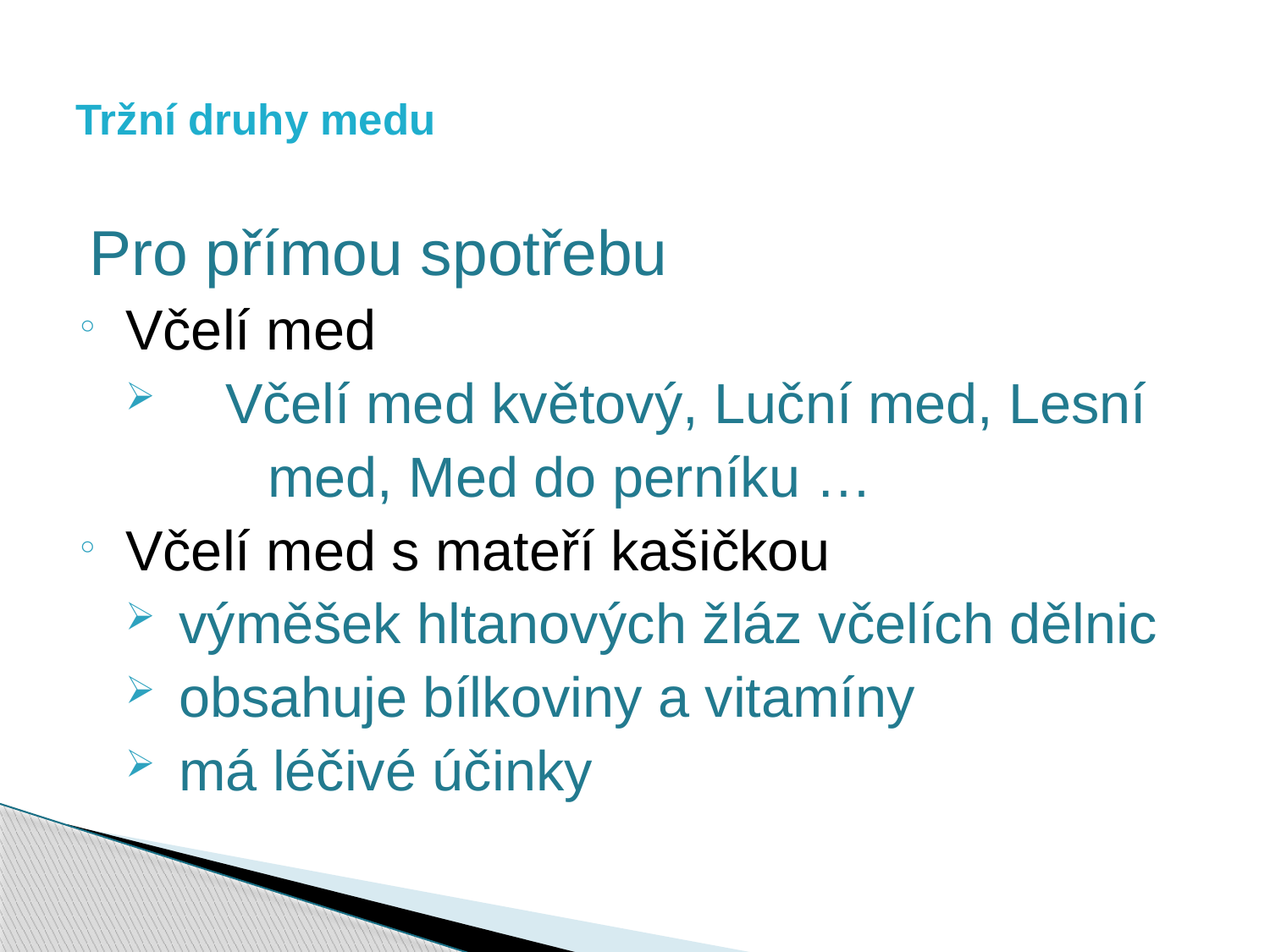

# Tržní druhy medu
Pro přímou spotřebu
Včelí med
	Včelí med květový, Luční med, Lesní
	 med, Med do perníku …
Včelí med s mateří kašičkou
 výměšek hltanových žláz včelích dělnic
 obsahuje bílkoviny a vitamíny
 má léčivé účinky